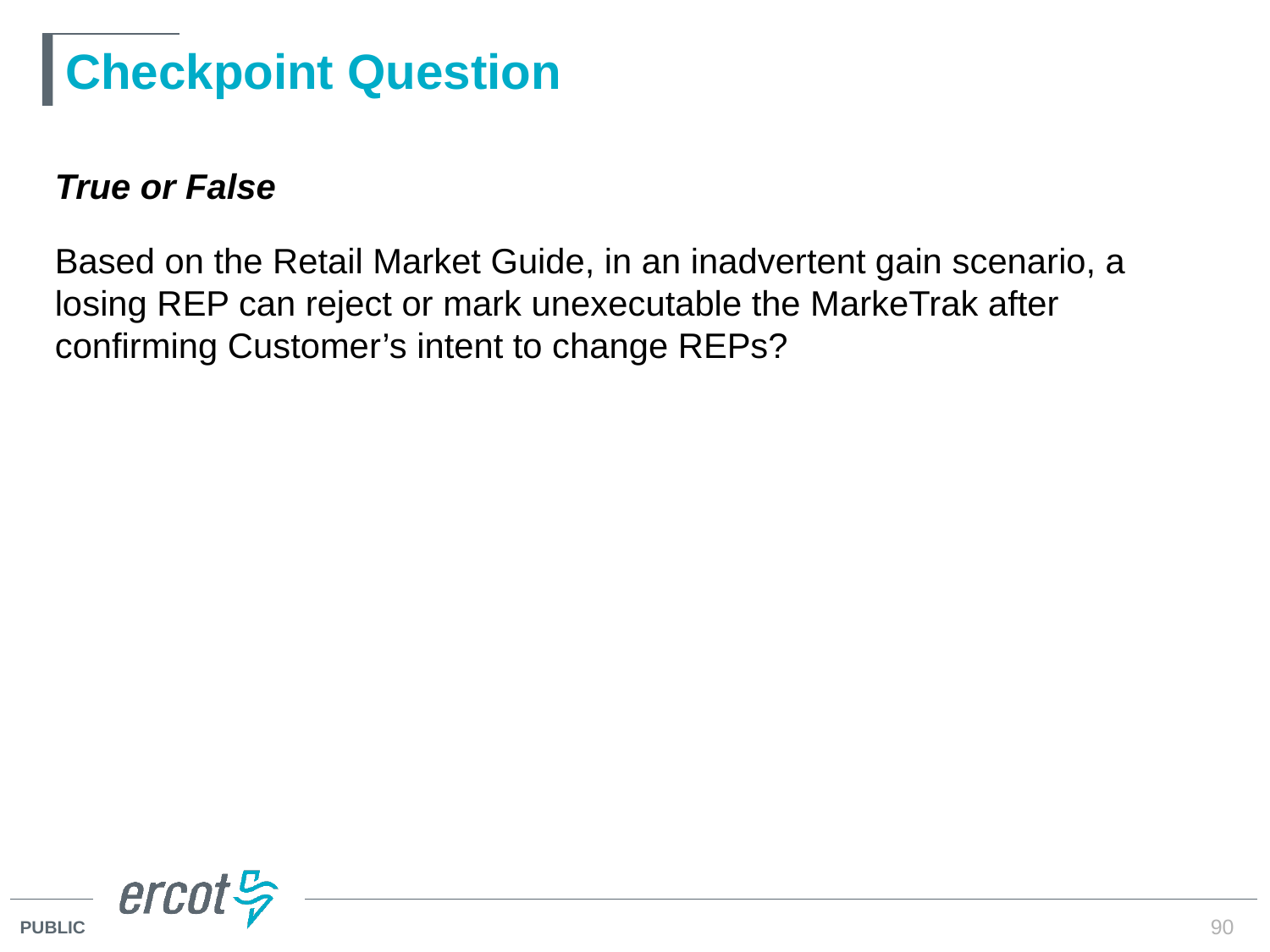

# Checkpoint Question
True or False
Based on the Retail Market Guide, in an inadvertent gain scenario, a losing REP can reject or mark unexecutable the MarkeTrak after confirming Customer’s intent to change REPs?
FALSE
Confirmation of the customers intent to change REPs is not a valid Reject/Unexecuteable reason.

90